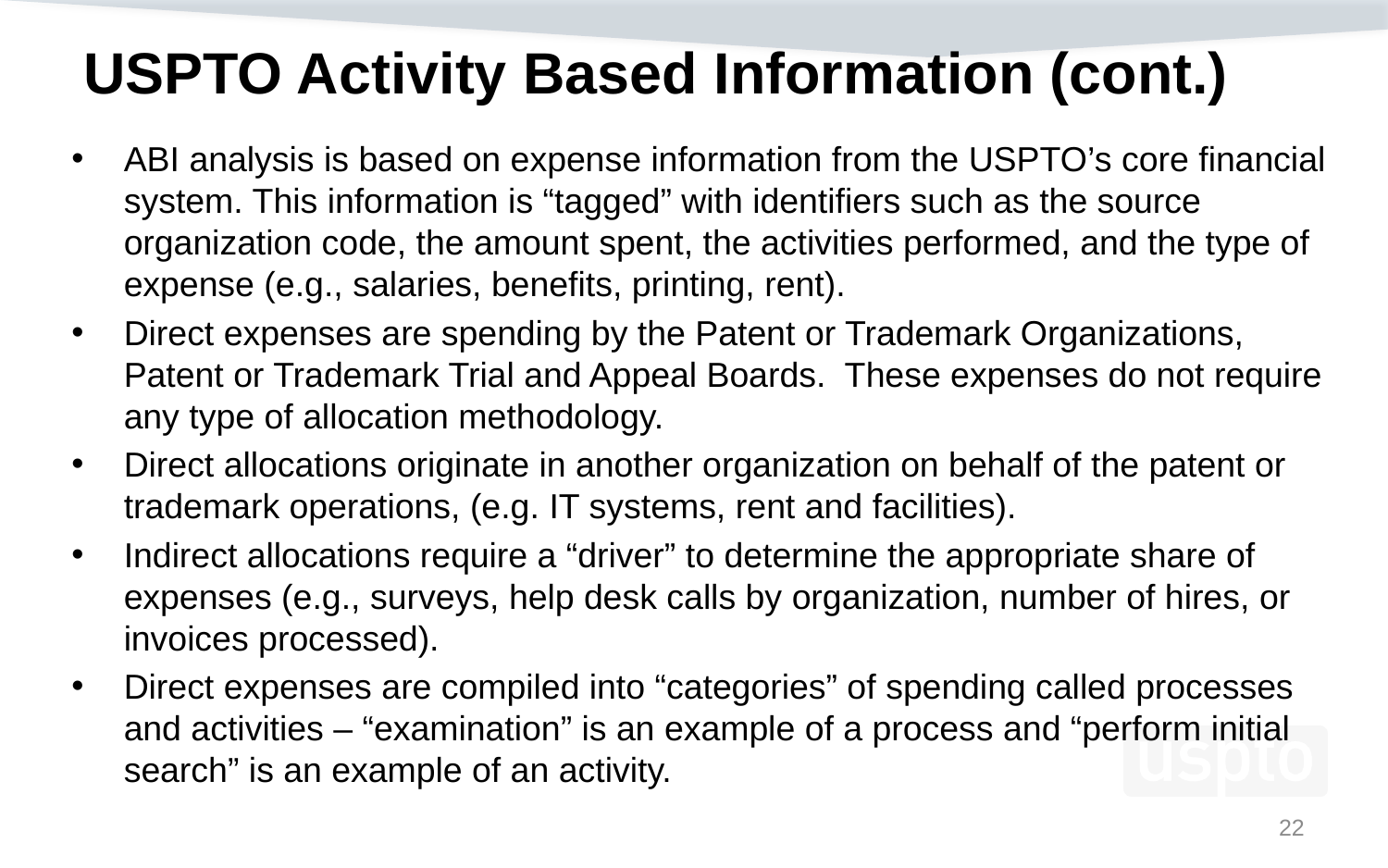

# USPTO Activity Based Information (cont.)
ABI analysis is based on expense information from the USPTO’s core financial system. This information is “tagged” with identifiers such as the source organization code, the amount spent, the activities performed, and the type of expense (e.g., salaries, benefits, printing, rent).
Direct expenses are spending by the Patent or Trademark Organizations, Patent or Trademark Trial and Appeal Boards.  These expenses do not require any type of allocation methodology.
Direct allocations originate in another organization on behalf of the patent or trademark operations, (e.g. IT systems, rent and facilities).
Indirect allocations require a “driver” to determine the appropriate share of expenses (e.g., surveys, help desk calls by organization, number of hires, or invoices processed).
Direct expenses are compiled into “categories” of spending called processes and activities – “examination” is an example of a process and “perform initial search” is an example of an activity.
22